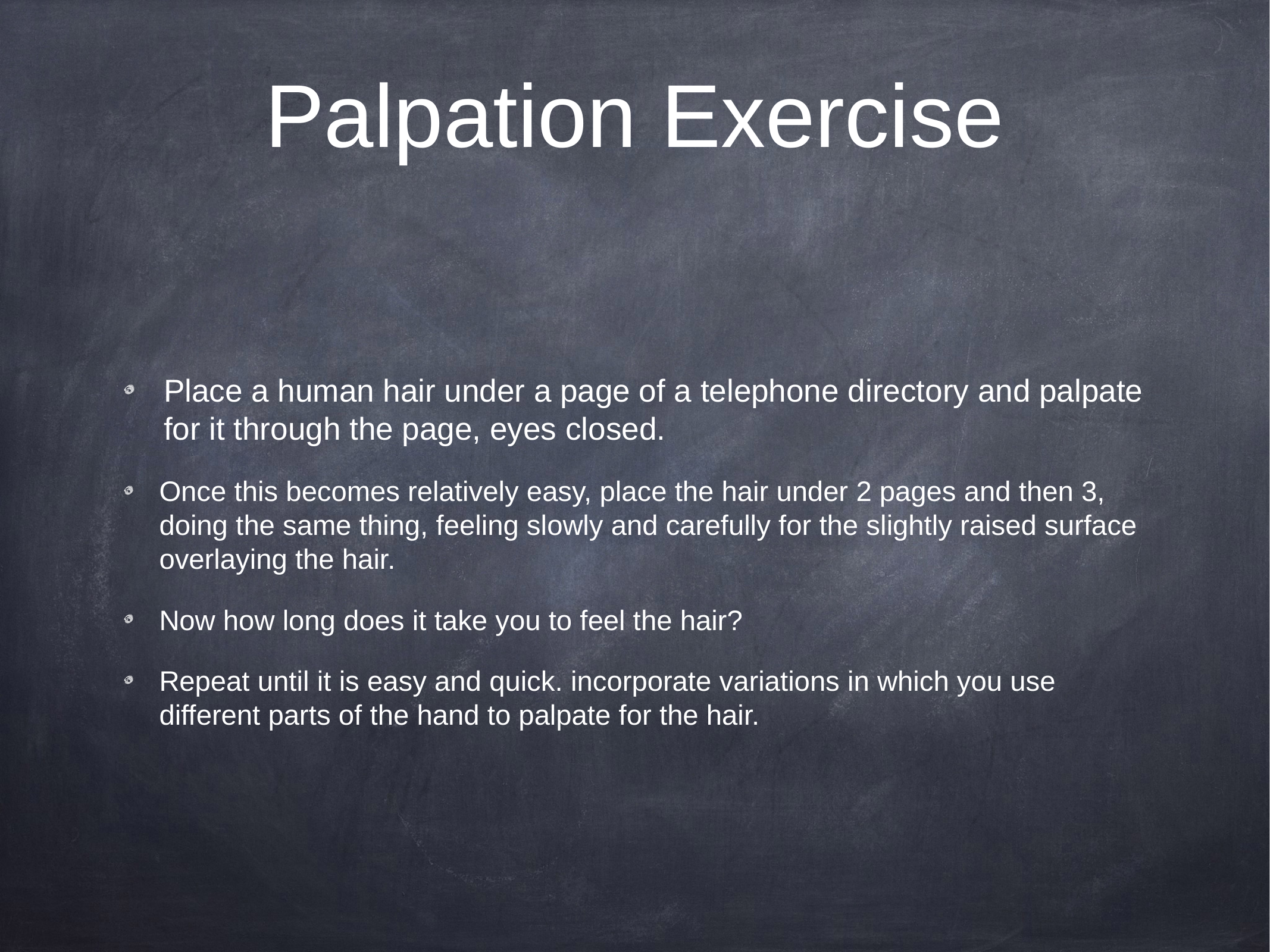

# Palpation Exercise
Place a human hair under a page of a telephone directory and palpate for it through the page, eyes closed.
Once this becomes relatively easy, place the hair under 2 pages and then 3, doing the same thing, feeling slowly and carefully for the slightly raised surface overlaying the hair.
Now how long does it take you to feel the hair?
Repeat until it is easy and quick. incorporate variations in which you use different parts of the hand to palpate for the hair.